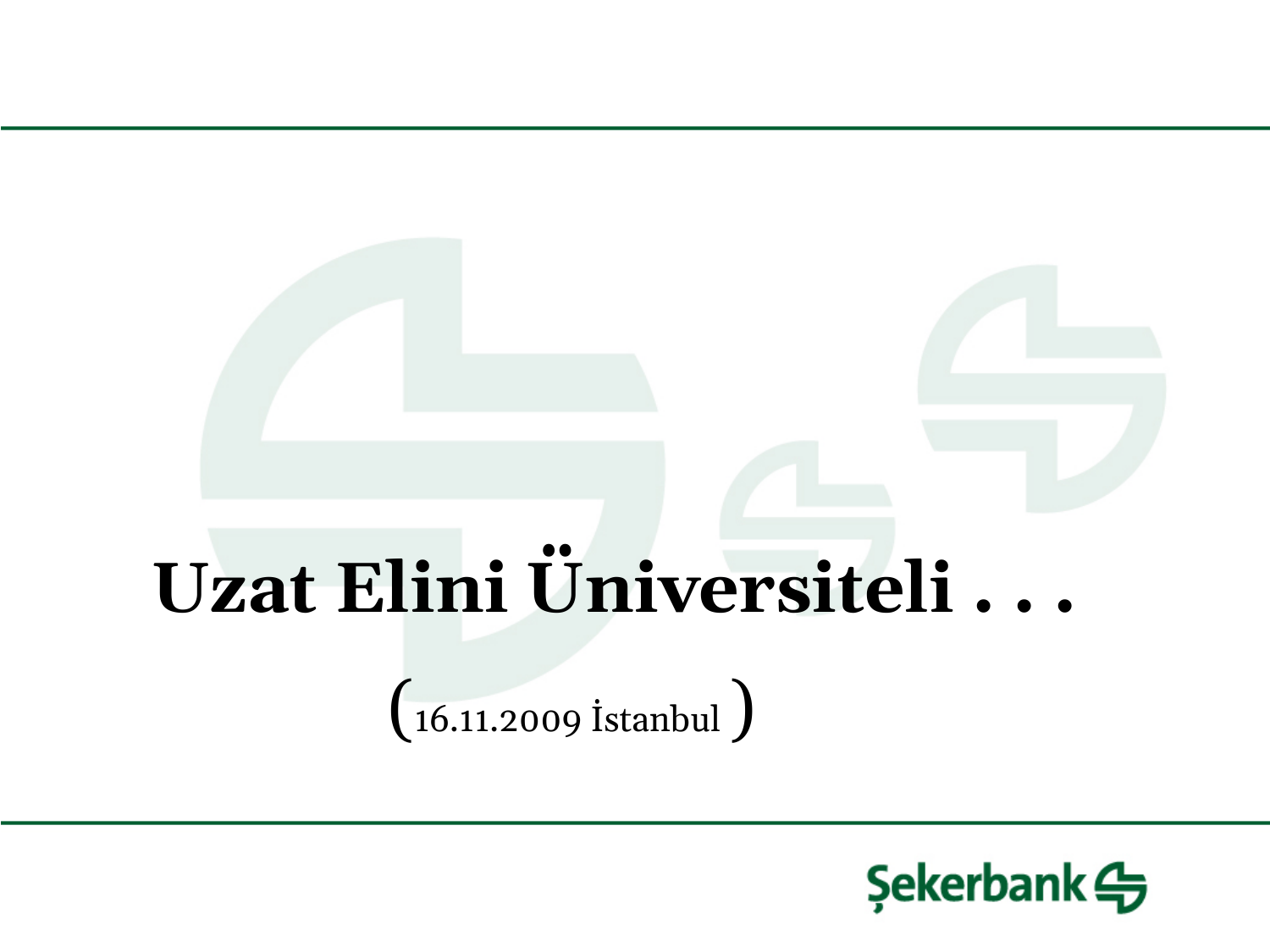

Uzat Elini Üniversiteli . . .
(16.11.2009 İstanbul )